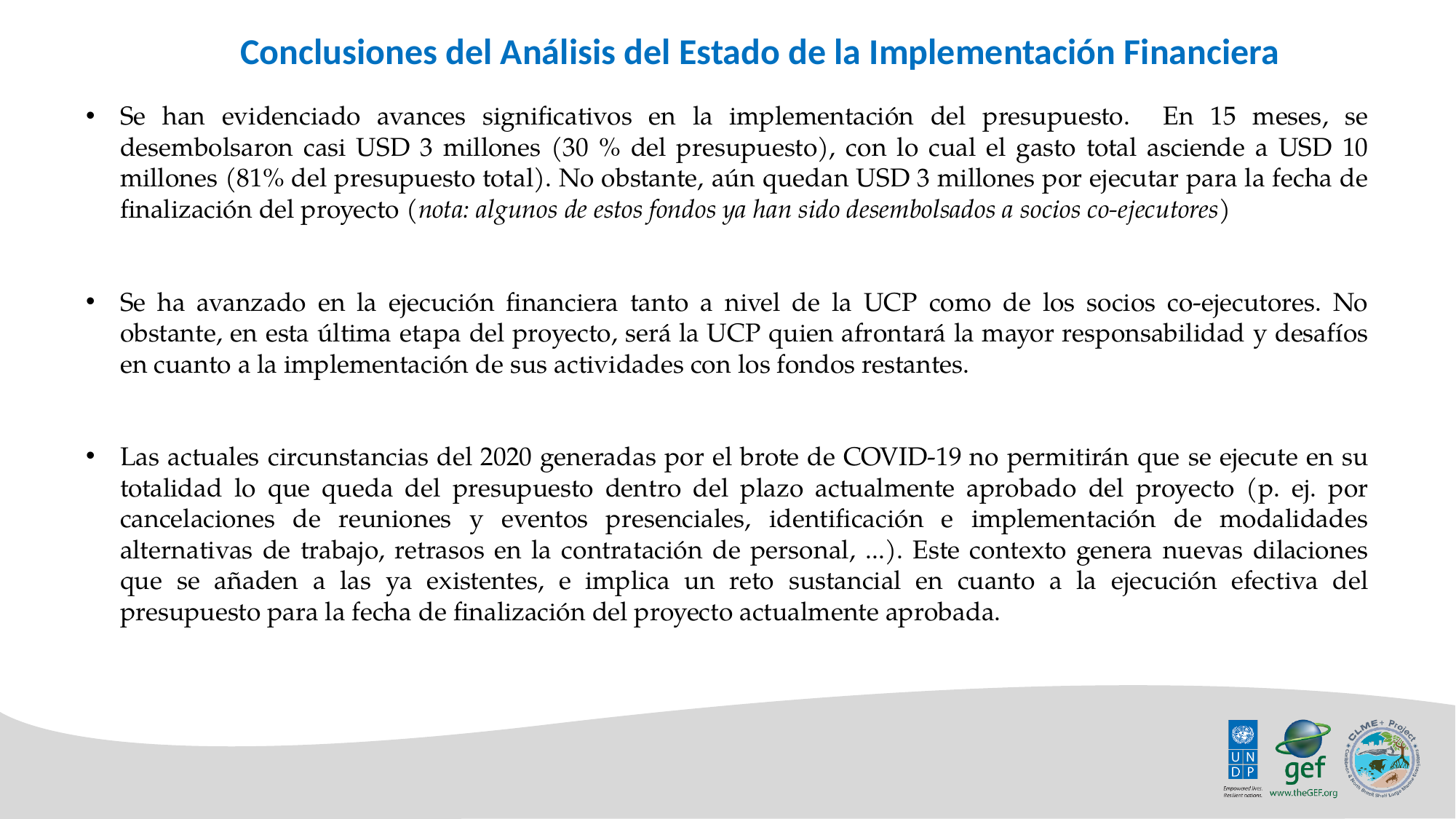

Conclusiones del Análisis del Estado de la Implementación Financiera
Se han evidenciado avances significativos en la implementación del presupuesto.  En 15 meses, se desembolsaron casi USD 3 millones (30 % del presupuesto), con lo cual el gasto total asciende a USD 10 millones (81% del presupuesto total). No obstante, aún quedan USD 3 millones por ejecutar para la fecha de finalización del proyecto (nota: algunos de estos fondos ya han sido desembolsados a socios co-ejecutores)

Se ha avanzado en la ejecución financiera tanto a nivel de la UCP como de los socios co-ejecutores. No obstante, en esta última etapa del proyecto, será la UCP quien afrontará la mayor responsabilidad y desafíos en cuanto a la implementación de sus actividades con los fondos restantes.

Las actuales circunstancias del 2020 generadas por el brote de COVID-19 no permitirán que se ejecute en su totalidad lo que queda del presupuesto dentro del plazo actualmente aprobado del proyecto (p. ej. por cancelaciones de reuniones y eventos presenciales, identificación e implementación de modalidades alternativas de trabajo, retrasos en la contratación de personal, ...). Este contexto genera nuevas dilaciones que se añaden a las ya existentes, e implica un reto sustancial en cuanto a la ejecución efectiva del presupuesto para la fecha de finalización del proyecto actualmente aprobada.